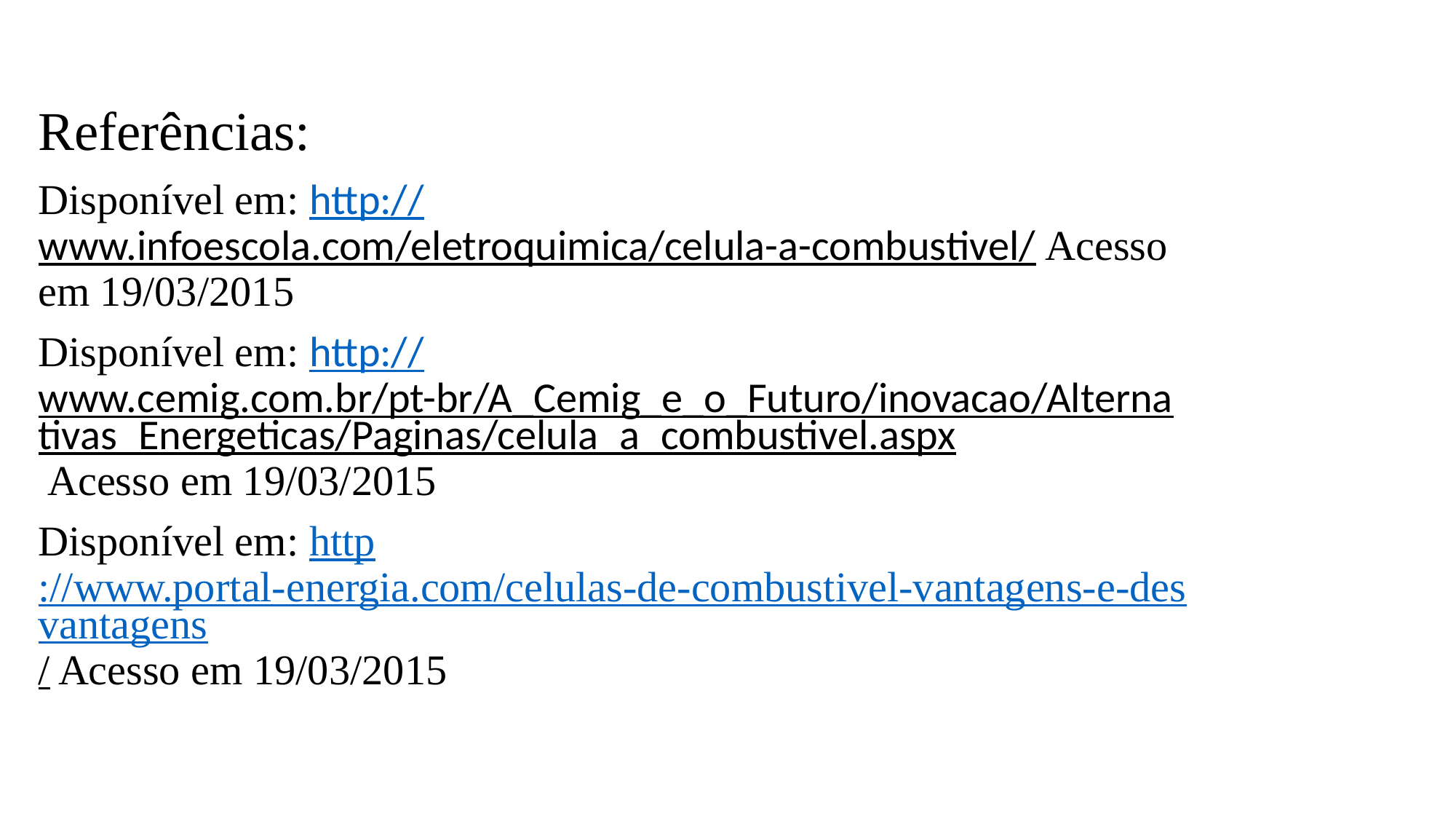

#
Referências:
Disponível em: http://www.infoescola.com/eletroquimica/celula-a-combustivel/ Acesso em 19/03/2015
Disponível em: http://www.cemig.com.br/pt-br/A_Cemig_e_o_Futuro/inovacao/Alternativas_Energeticas/Paginas/celula_a_combustivel.aspx Acesso em 19/03/2015
Disponível em: http://www.portal-energia.com/celulas-de-combustivel-vantagens-e-desvantagens/ Acesso em 19/03/2015